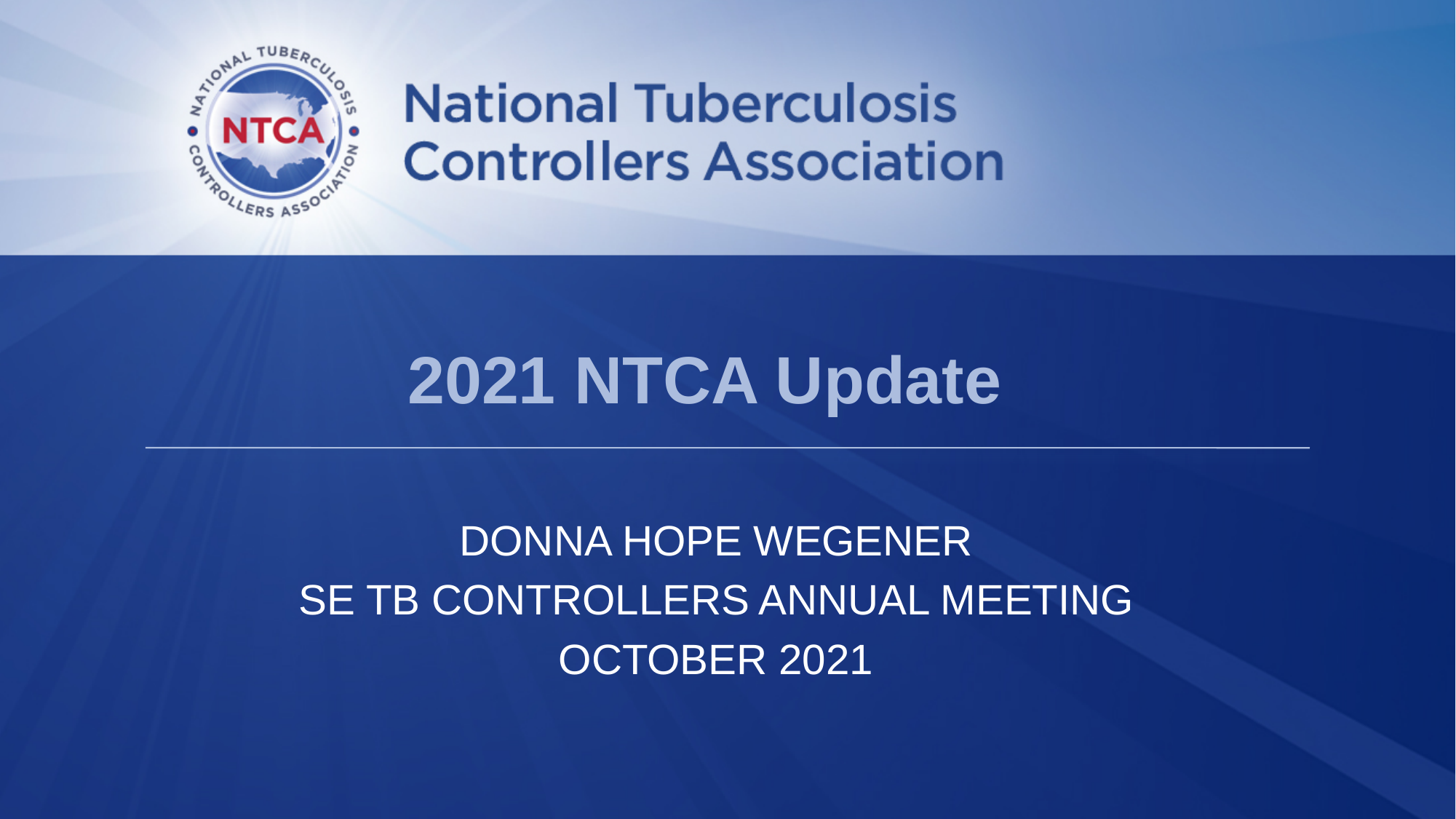

# 2021 NTCA Update
Donna hope wegener
SE TB Controllers Annual meeting
October 2021